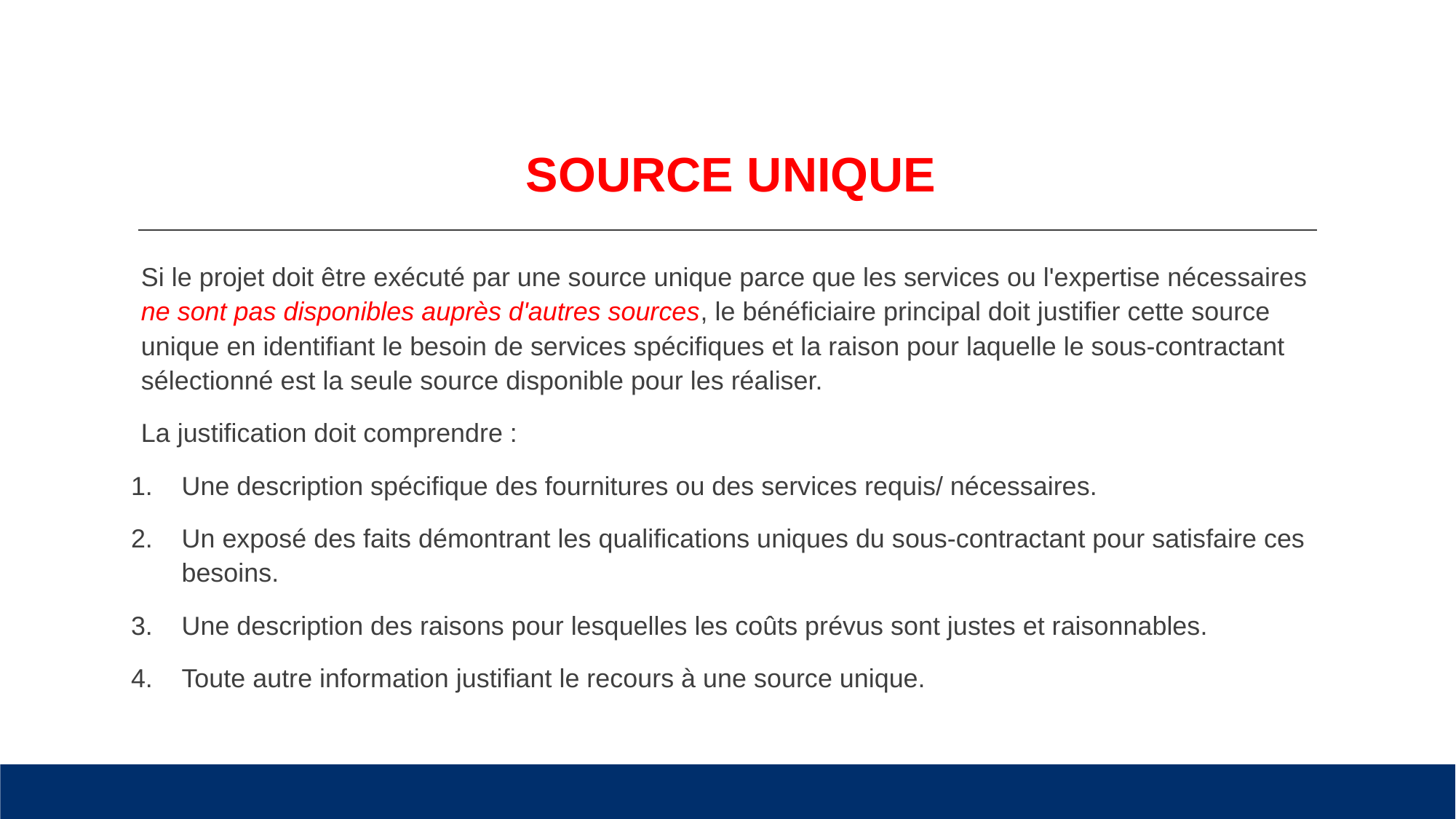

# SOURCE UNIQUE
Si le projet doit être exécuté par une source unique parce que les services ou l'expertise nécessaires ne sont pas disponibles auprès d'autres sources, le bénéficiaire principal doit justifier cette source unique en identifiant le besoin de services spécifiques et la raison pour laquelle le sous-contractant sélectionné est la seule source disponible pour les réaliser.
La justification doit comprendre :
Une description spécifique des fournitures ou des services requis/ nécessaires.
Un exposé des faits démontrant les qualifications uniques du sous-contractant pour satisfaire ces besoins.
Une description des raisons pour lesquelles les coûts prévus sont justes et raisonnables.
Toute autre information justifiant le recours à une source unique.